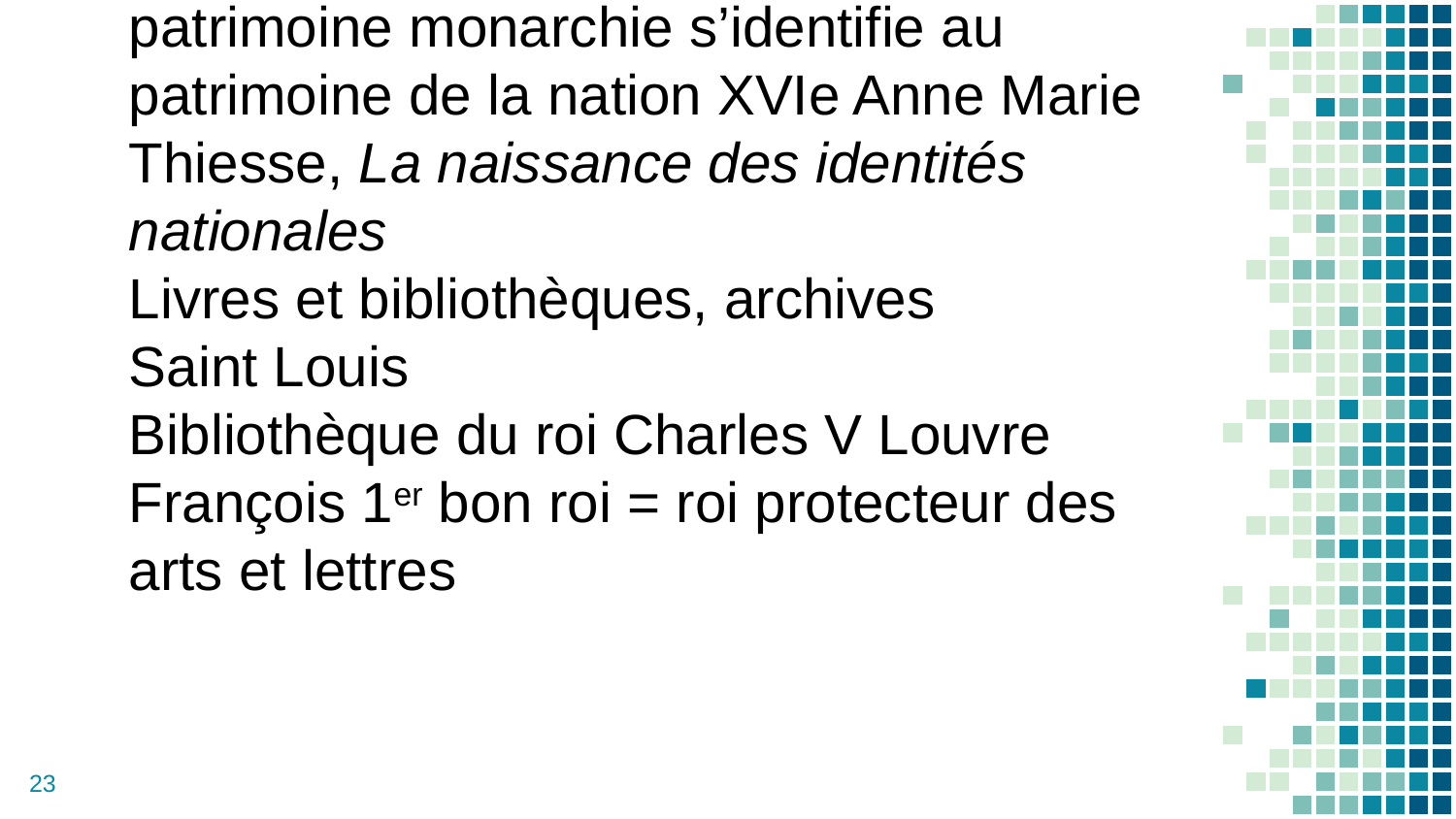

# Processus de patrimonalisation Regalia objets sacrés de la monarchie lieux Reims Saint Denis nécropole royale abbaye lieu du « trésor » Domaine royal = patrimoine Domaine patrimoine monarchie s’identifie au patrimoine de la nation XVIe Anne Marie Thiesse, La naissance des identités nationales Livres et bibliothèques, archives Saint Louis Bibliothèque du roi Charles V Louvre François 1er bon roi = roi protecteur des arts et lettres
23